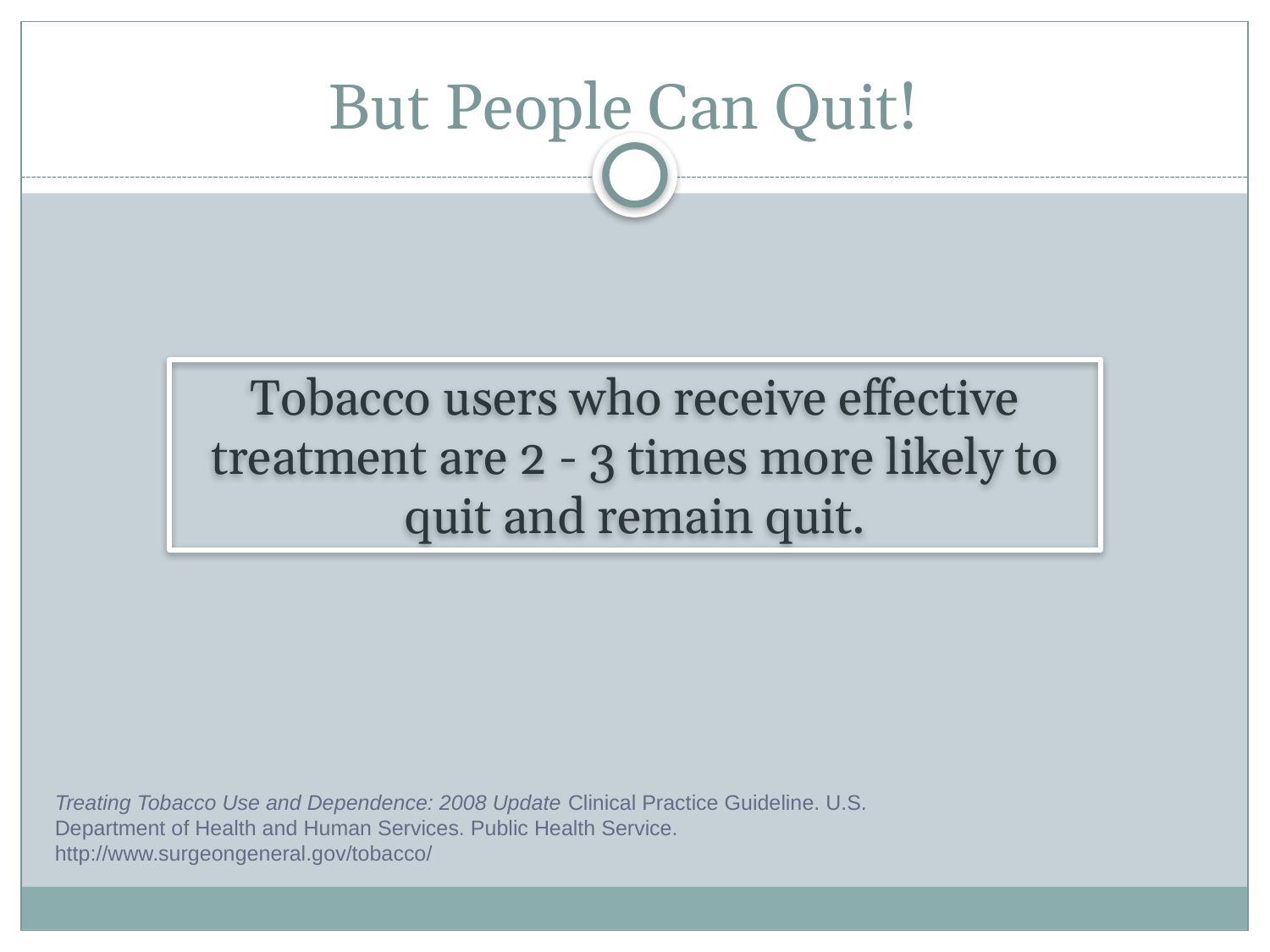

# But People Can Quit!
Tobacco users who receive effective treatment are 2 - 3 times more likely to quit and remain quit.
Treating Tobacco Use and Dependence: 2008 Update Clinical Practice Guideline. U.S. Department of Health and Human Services. Public Health Service. http://www.surgeongeneral.gov/tobacco/